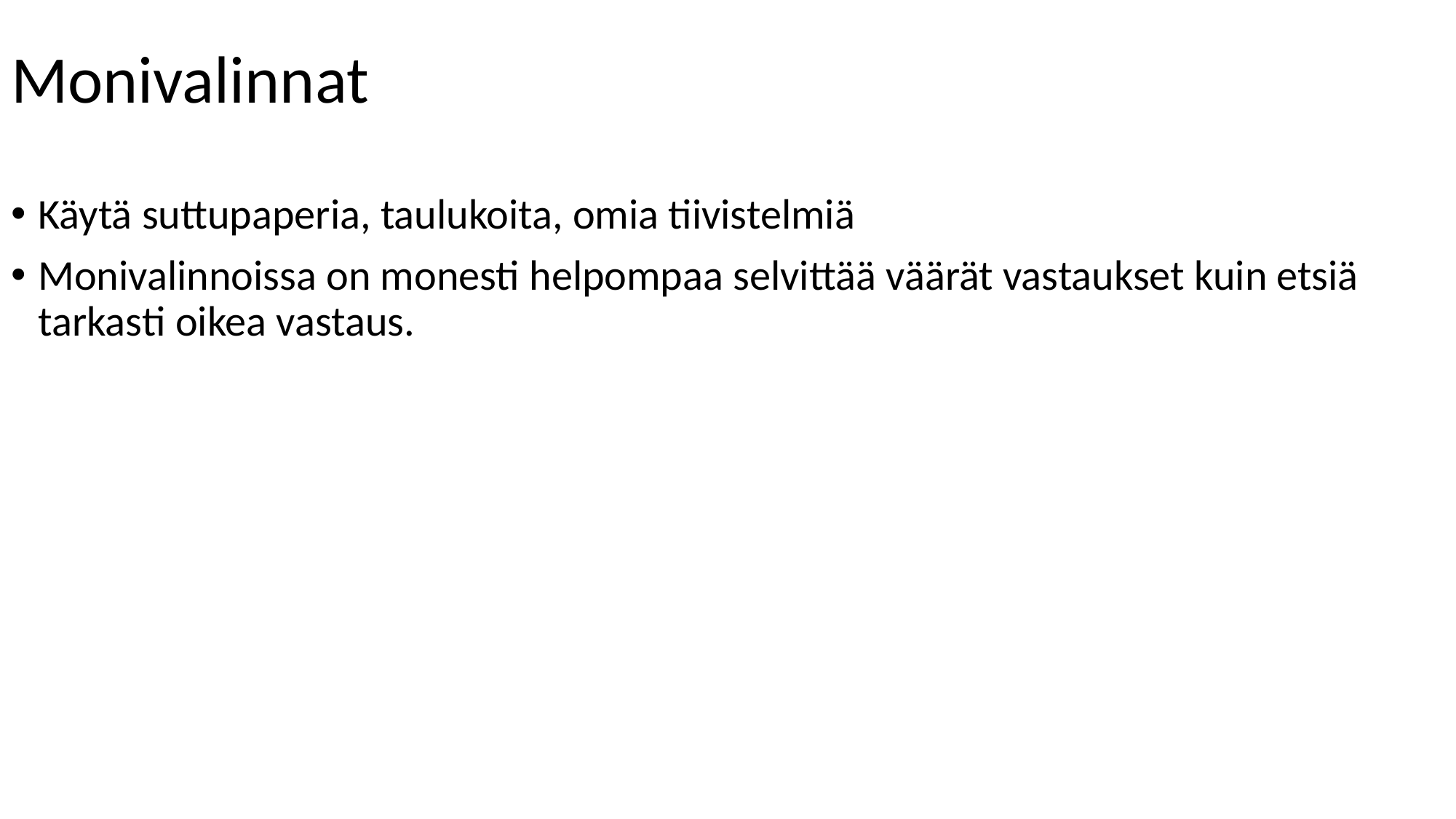

# Monivalinnat
Käytä suttupaperia, taulukoita, omia tiivistelmiä
Monivalinnoissa on monesti helpompaa selvittää väärät vastaukset kuin etsiä tarkasti oikea vastaus.